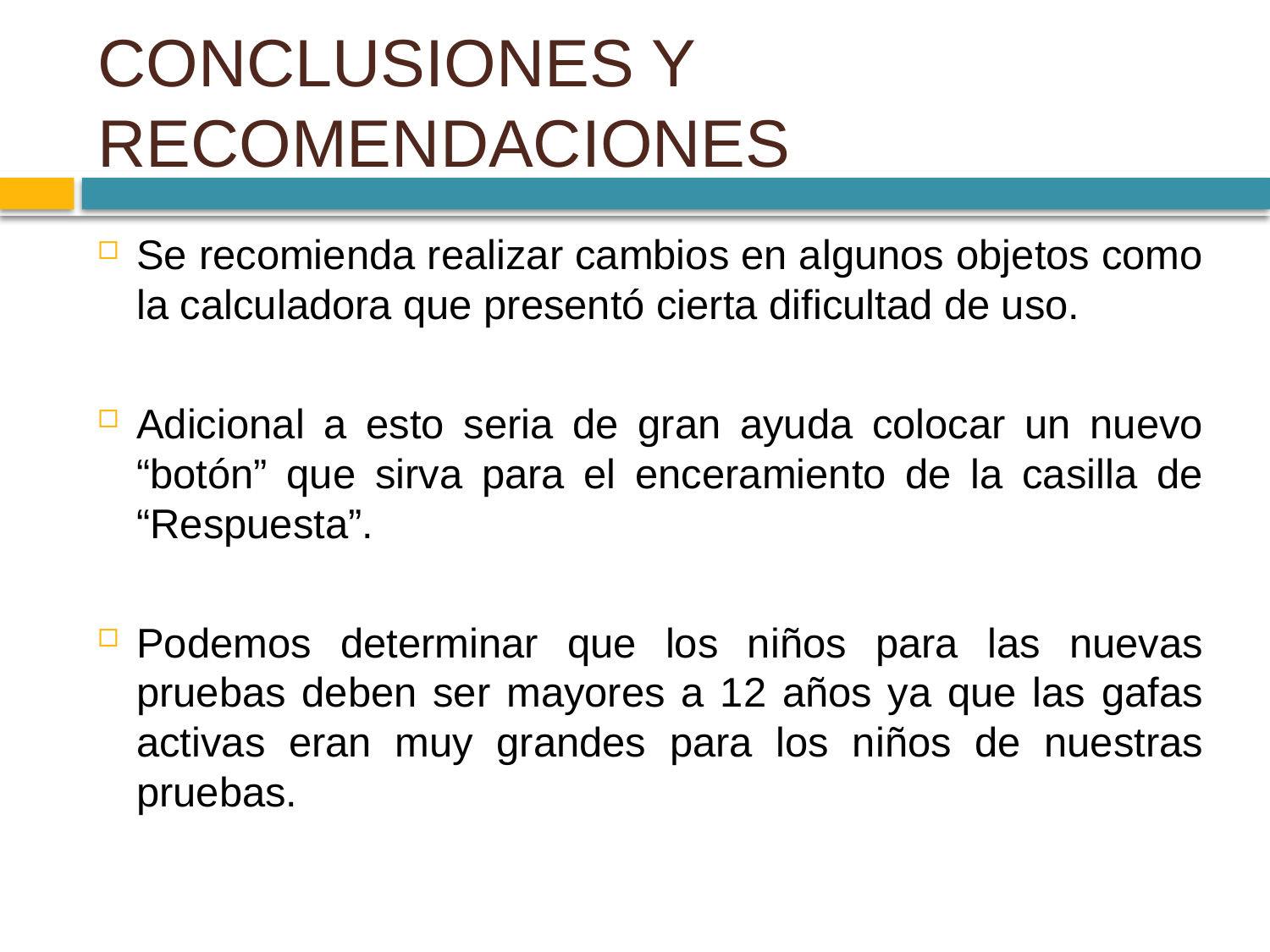

# CONCLUSIONES Y RECOMENDACIONES
Se recomienda realizar cambios en algunos objetos como la calculadora que presentó cierta dificultad de uso.

Adicional a esto seria de gran ayuda colocar un nuevo “botón” que sirva para el enceramiento de la casilla de “Respuesta”.

Podemos determinar que los niños para las nuevas pruebas deben ser mayores a 12 años ya que las gafas activas eran muy grandes para los niños de nuestras pruebas.